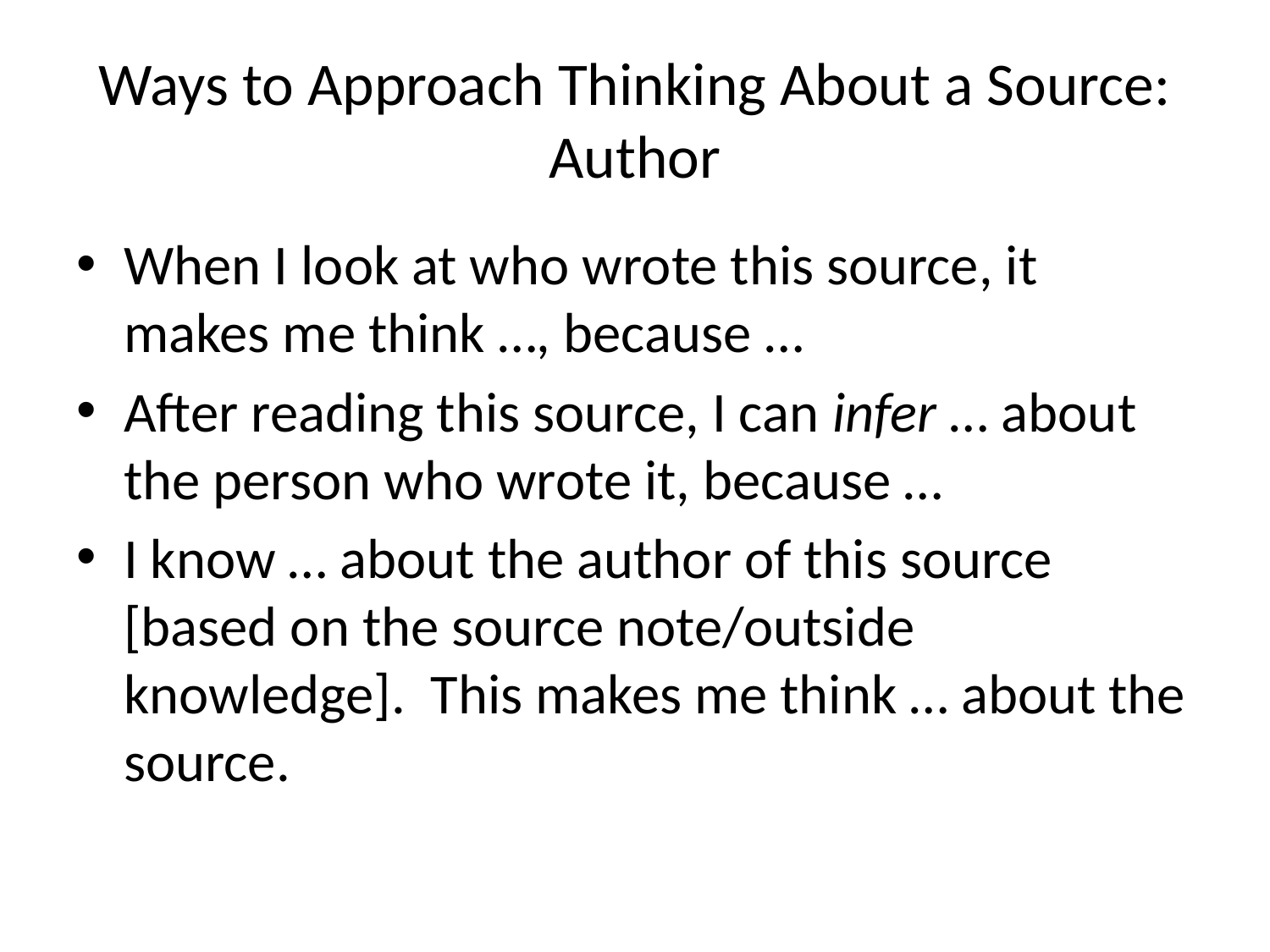

# Ways to Approach Thinking About a Source: Author
When I look at who wrote this source, it makes me think …, because …
After reading this source, I can infer … about the person who wrote it, because …
I know … about the author of this source [based on the source note/outside knowledge].  This makes me think … about the source.